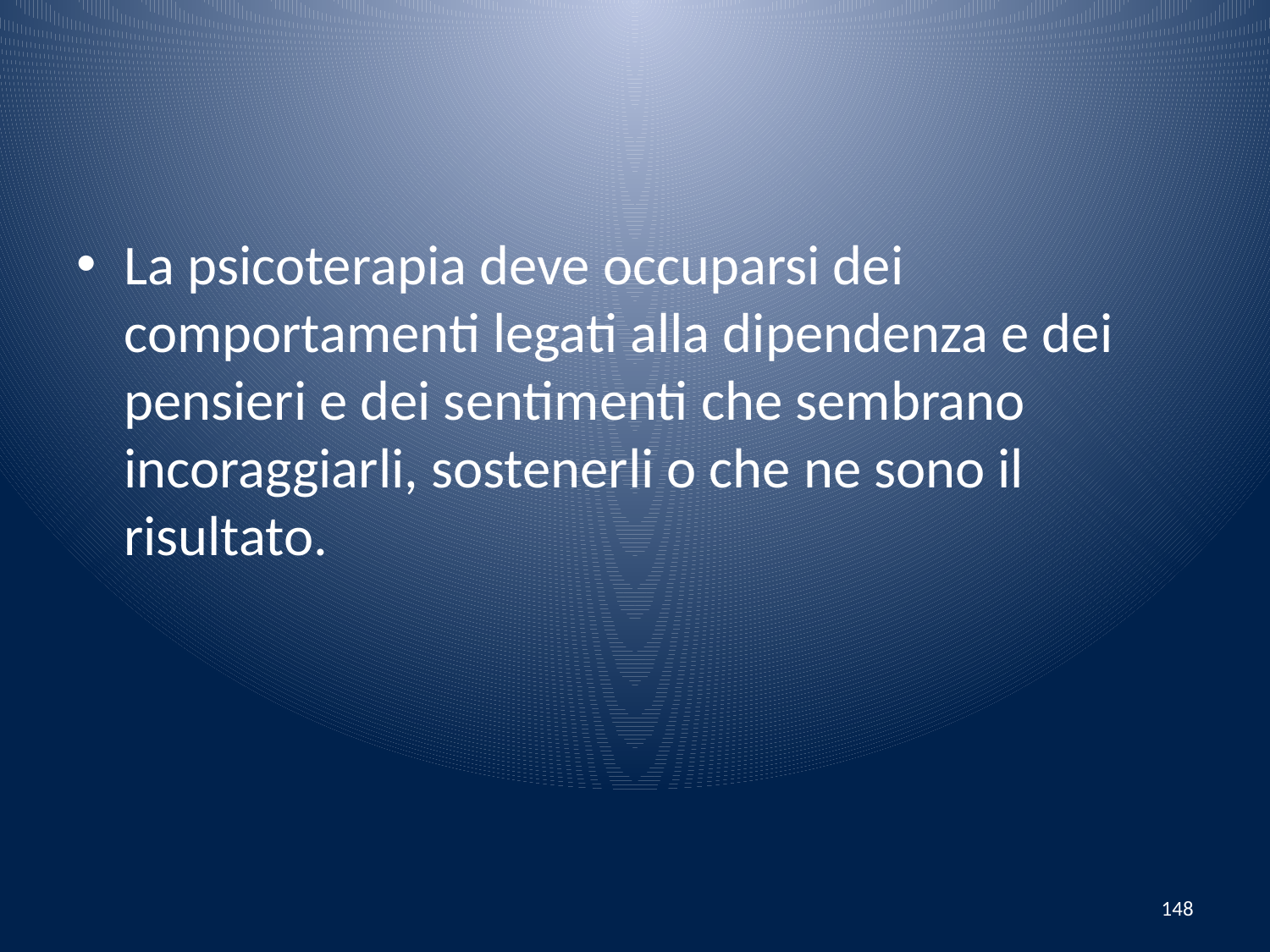

#
La psicoterapia deve occuparsi dei comportamenti legati alla dipendenza e dei pensieri e dei sentimenti che sembrano incoraggiarli, sostenerli o che ne sono il risultato.

148